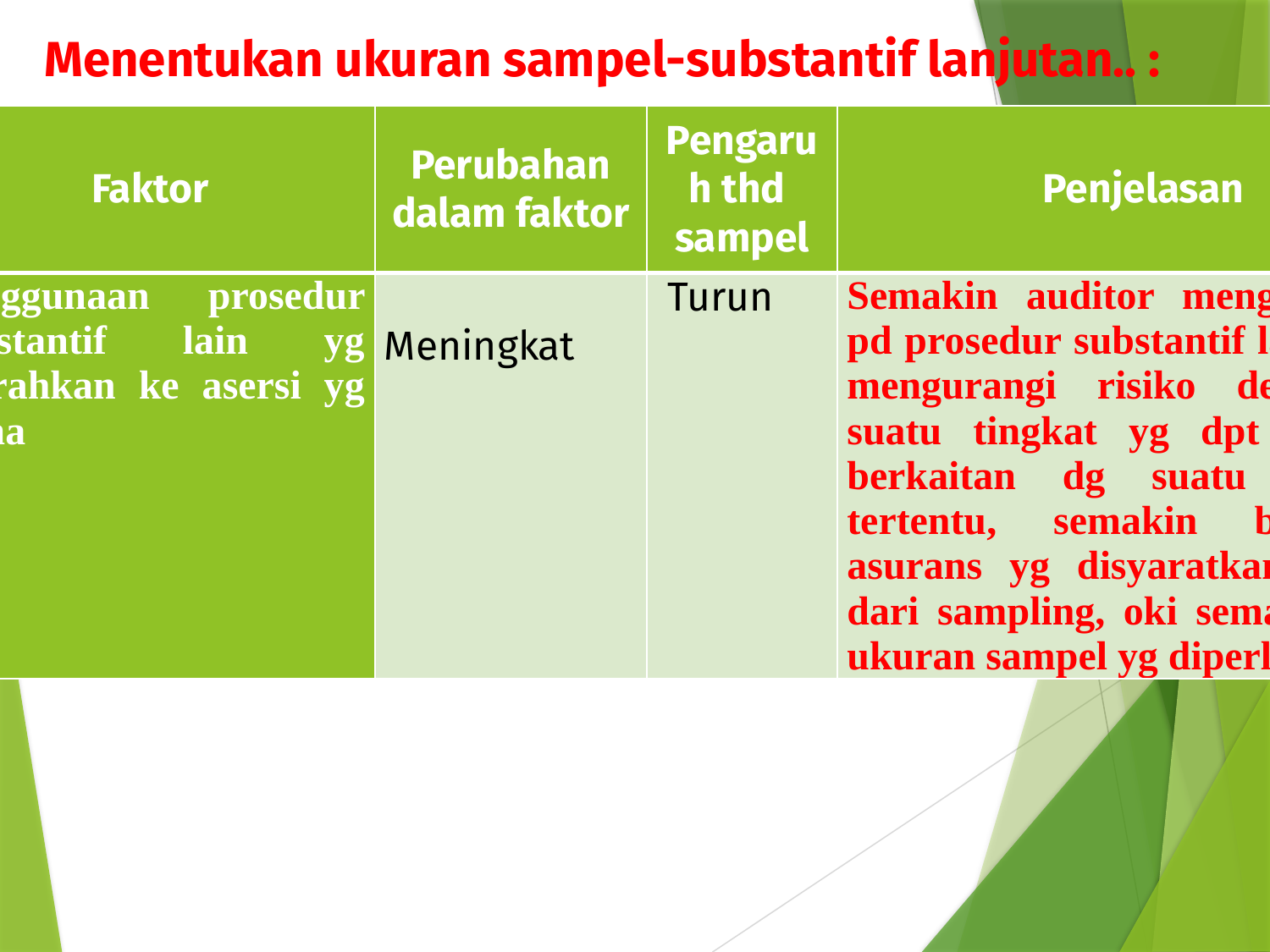

# Menentukan ukuran sampel-substantif lanjutan.. :
| Faktor | Perubahan dalam faktor | Pengaruh thd sampel | Penjelasan |
| --- | --- | --- | --- |
| Penggunaan prosedur substantif lain yg diarahkan ke asersi yg sama | Meningkat | Turun | Semakin auditor mengandalkan pd prosedur substantif lain untuk mengurangi risiko deteksi ke suatu tingkat yg dpt diterima berkaitan dg suatu populasi tertentu, semakin berkurang asurans yg disyaratkan auditor dari sampling, oki semakin kecil ukuran sampel yg diperlukan |